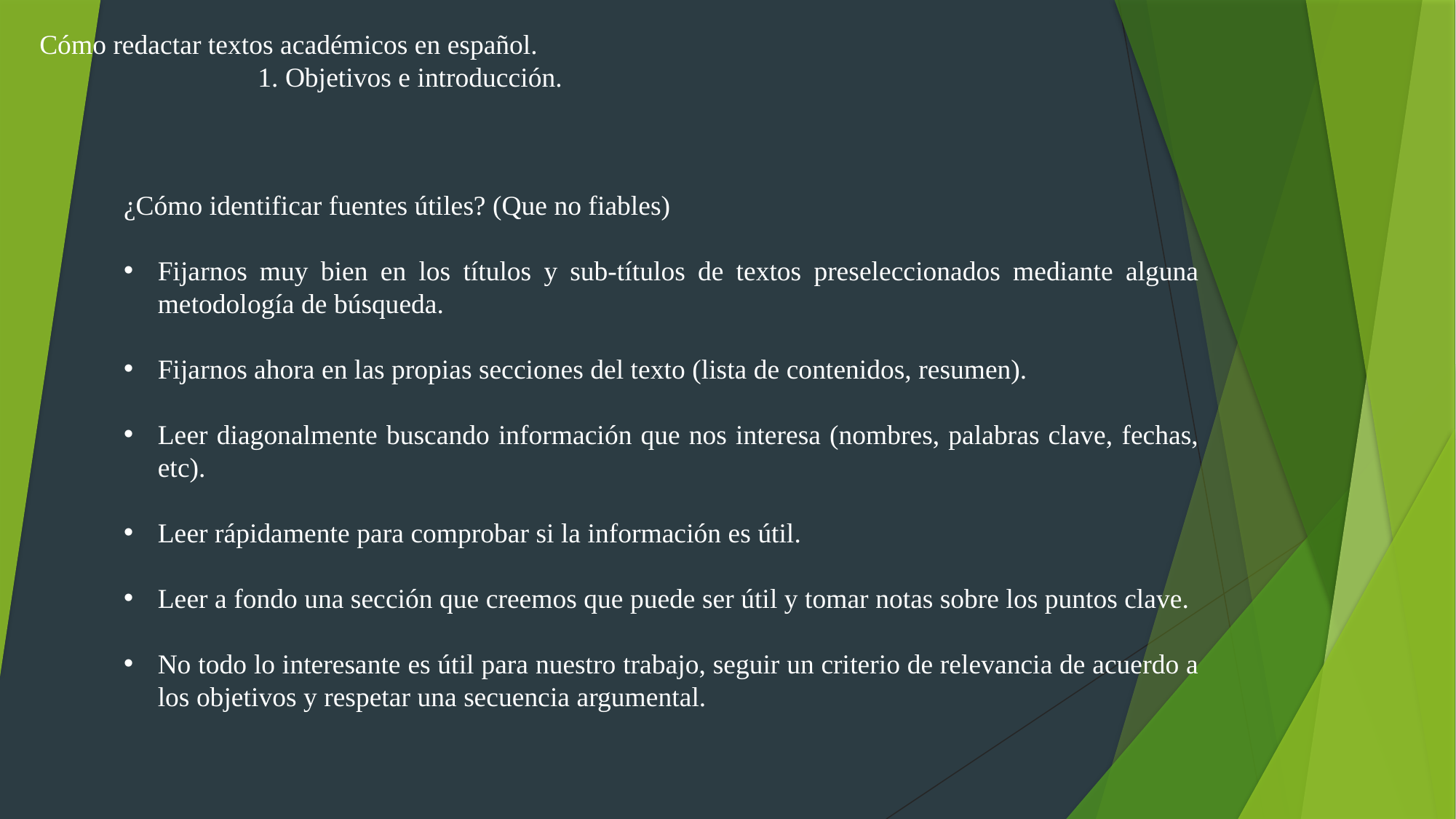

Cómo redactar textos académicos en español.
		1. Objetivos e introducción.
¿Cómo identificar fuentes útiles? (Que no fiables)

Fijarnos muy bien en los títulos y sub-títulos de textos preseleccionados mediante alguna metodología de búsqueda.

Fijarnos ahora en las propias secciones del texto (lista de contenidos, resumen).

Leer diagonalmente buscando información que nos interesa (nombres, palabras clave, fechas, etc).

Leer rápidamente para comprobar si la información es útil.

Leer a fondo una sección que creemos que puede ser útil y tomar notas sobre los puntos clave.

No todo lo interesante es útil para nuestro trabajo, seguir un criterio de relevancia de acuerdo a los objetivos y respetar una secuencia argumental.